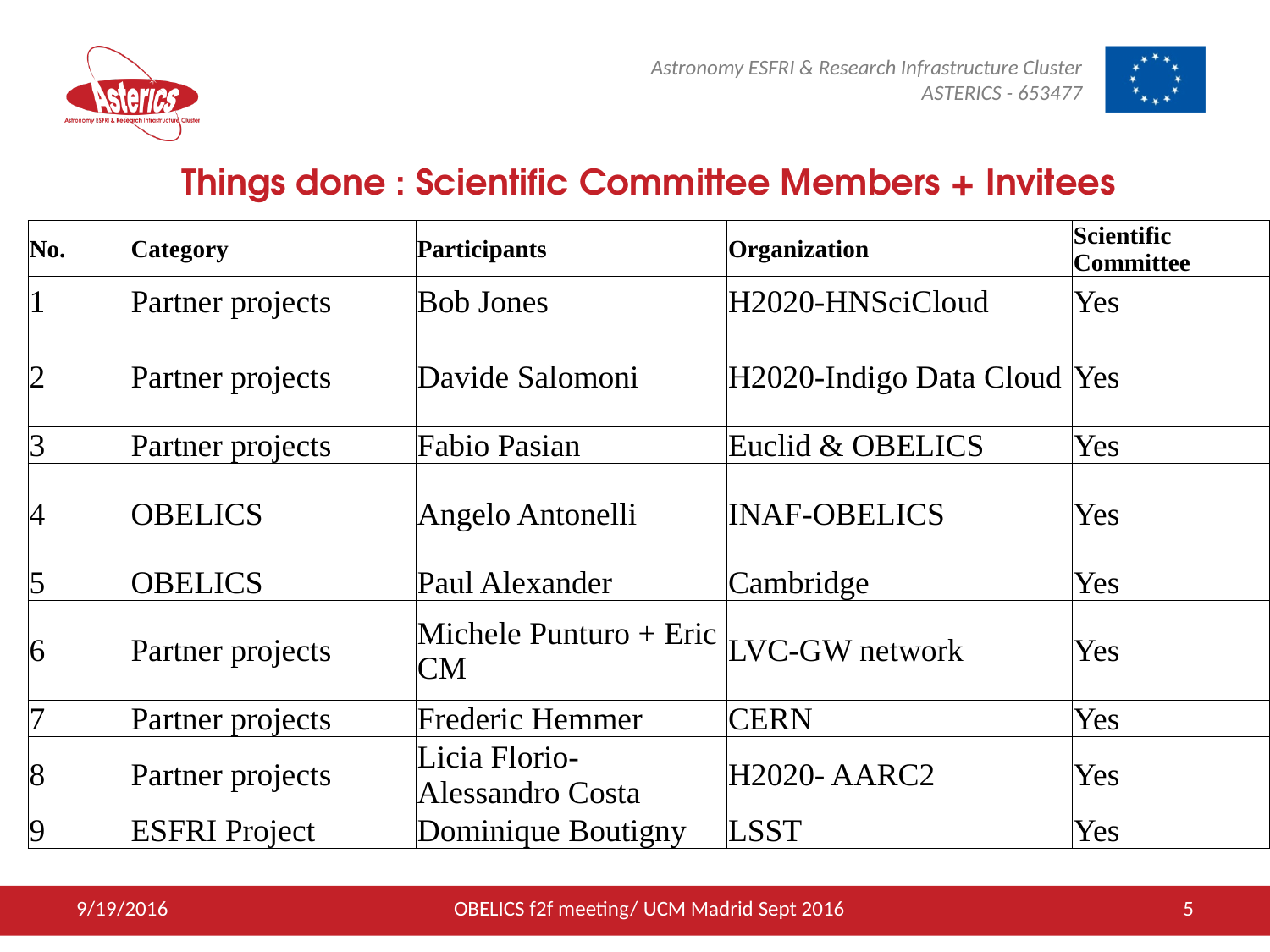

# Things done : Scientific Committee Members + Invitees

| No. | Category | Participants | Organization | Scientific Committee |
| --- | --- | --- | --- | --- |
| 1 | Partner projects | Bob Jones | H2020-HNSciCloud | Yes |
| 2 | Partner projects | Davide Salomoni | H2020-Indigo Data Cloud | Yes |
| 3 | Partner projects | Fabio Pasian | Euclid & OBELICS | Yes |
| 4 | OBELICS | Angelo Antonelli | INAF-OBELICS | Yes |
| 5 | OBELICS | Paul Alexander | Cambridge | Yes |
| 6 | Partner projects | Michele Punturo + Eric CM | LVC-GW network | Yes |
| 7 | Partner projects | Frederic Hemmer | CERN | Yes |
| 8 | Partner projects | Licia Florio- Alessandro Costa | H2020- AARC2 | Yes |
| 9 | ESFRI Project | Dominique Boutigny | LSST | Yes |
9/19/2016
OBELICS f2f meeting/ UCM Madrid Sept 2016
5